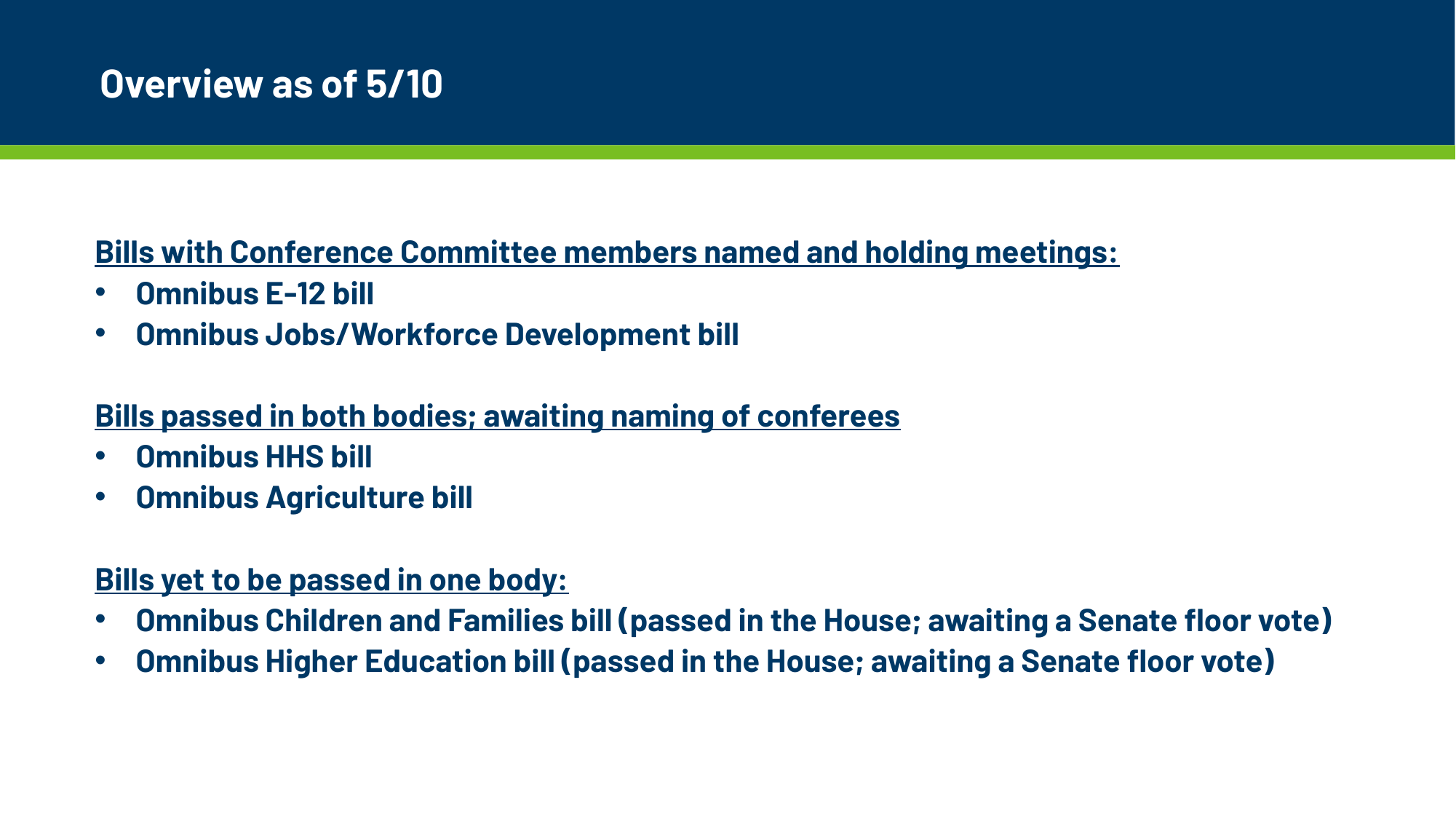

# Overview as of 5/10

Bills with Conference Committee members named and holding meetings:
Omnibus E-12 bill
Omnibus Jobs/Workforce Development bill

Bills passed in both bodies; awaiting naming of conferees
Omnibus HHS bill
Omnibus Agriculture bill

Bills yet to be passed in one body:
Omnibus Children and Families bill (passed in the House; awaiting a Senate floor vote)
Omnibus Higher Education bill (passed in the House; awaiting a Senate floor vote)